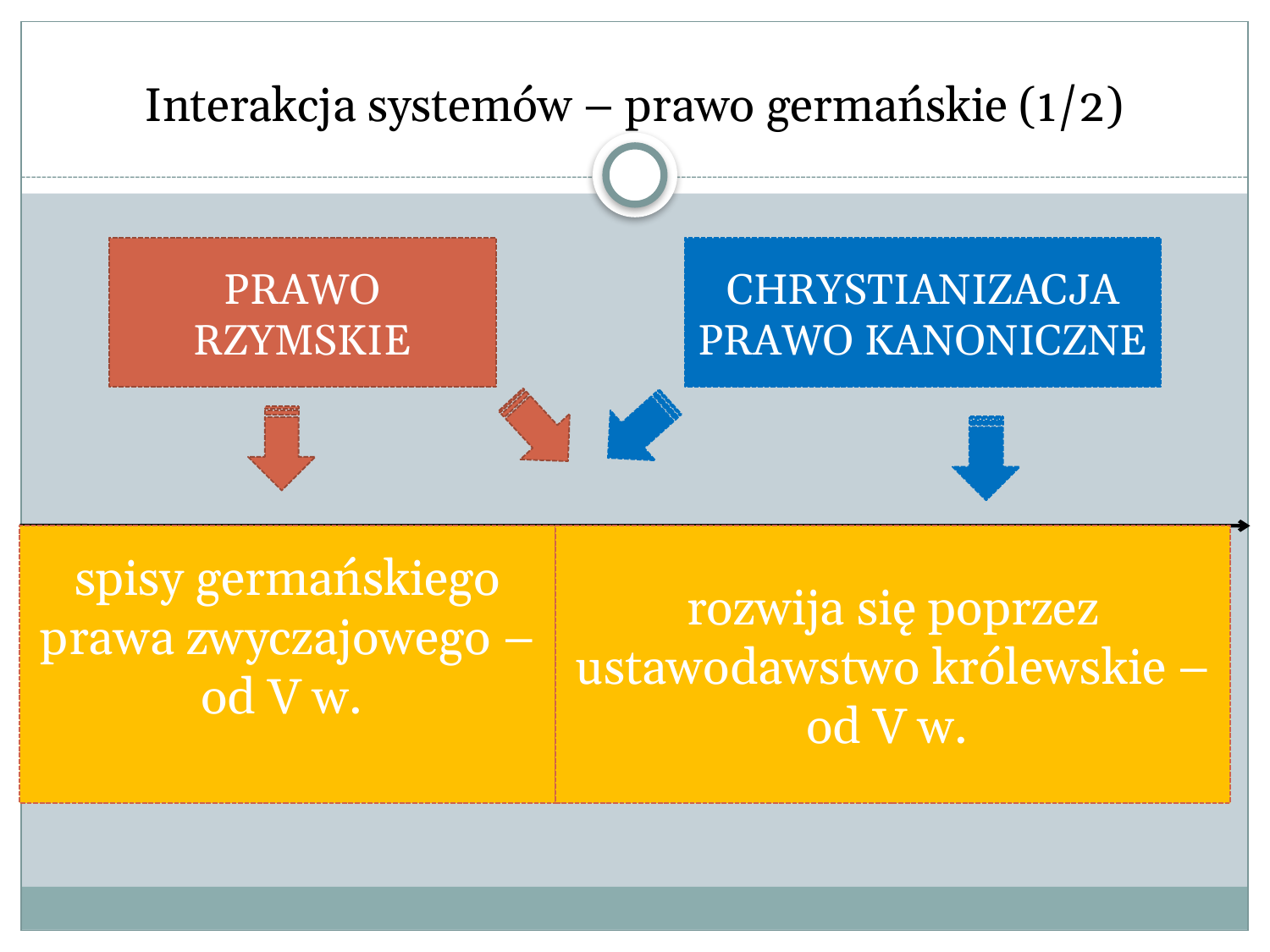

# Interakcja systemów – prawo germańskie (1/2)

PRAWO RZYMSKIE
CHRYSTIANIZACJA
PRAWO KANONICZNE

spisy germańskiego prawa zwyczajowego – od V w.

rozwija się poprzez ustawodawstwo królewskie –
od V w.